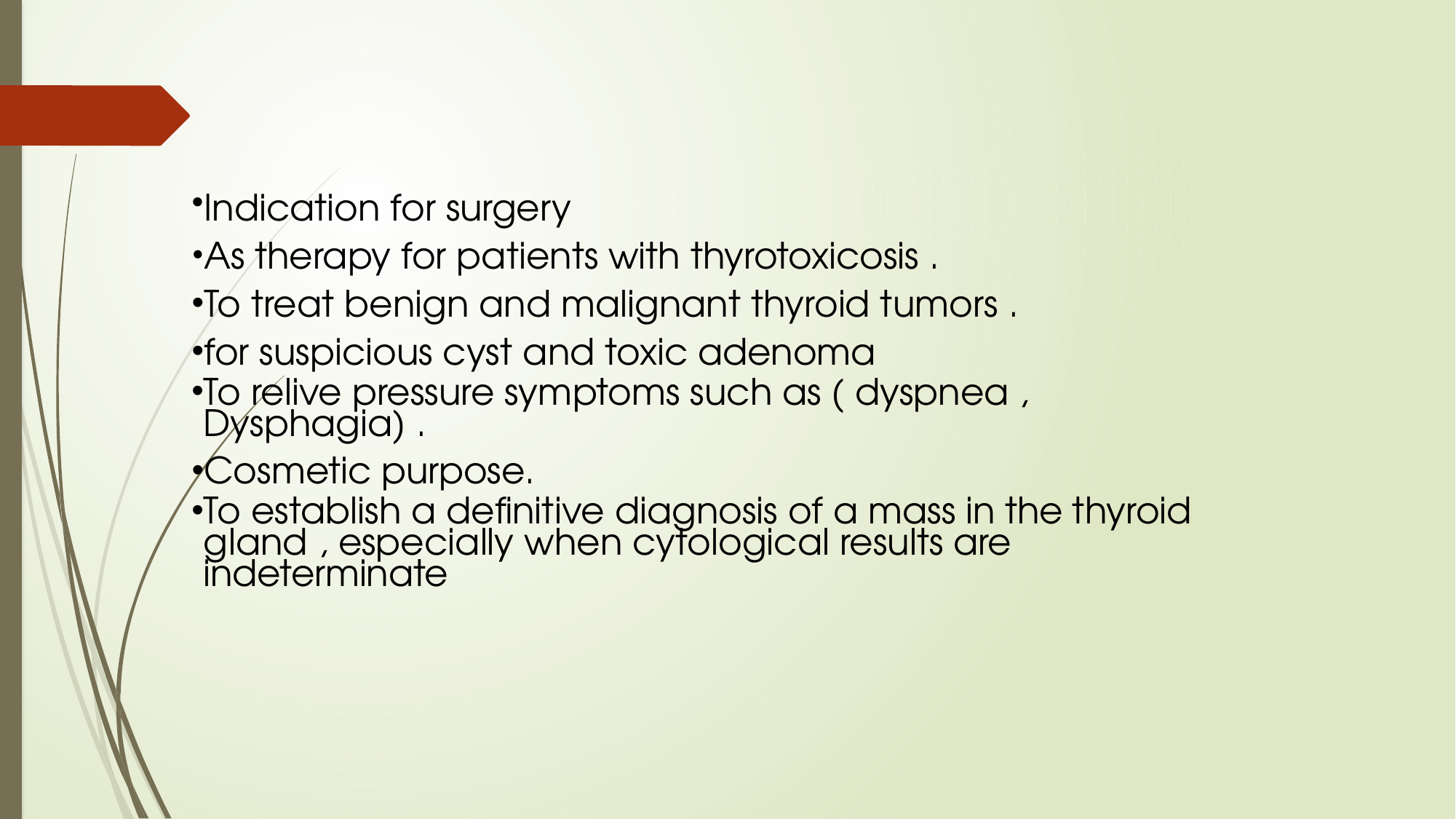

Indication for surgery
As therapy for patients with thyrotoxicosis .
To treat benign and malignant thyroid tumors .
for suspicious cyst and toxic adenoma
To relive pressure symptoms such as ( dyspnea , 	Dysphagia) .
Cosmetic purpose.
To establish a definitive diagnosis of a mass in the thyroid gland , especially when cytological results are 	indeterminate